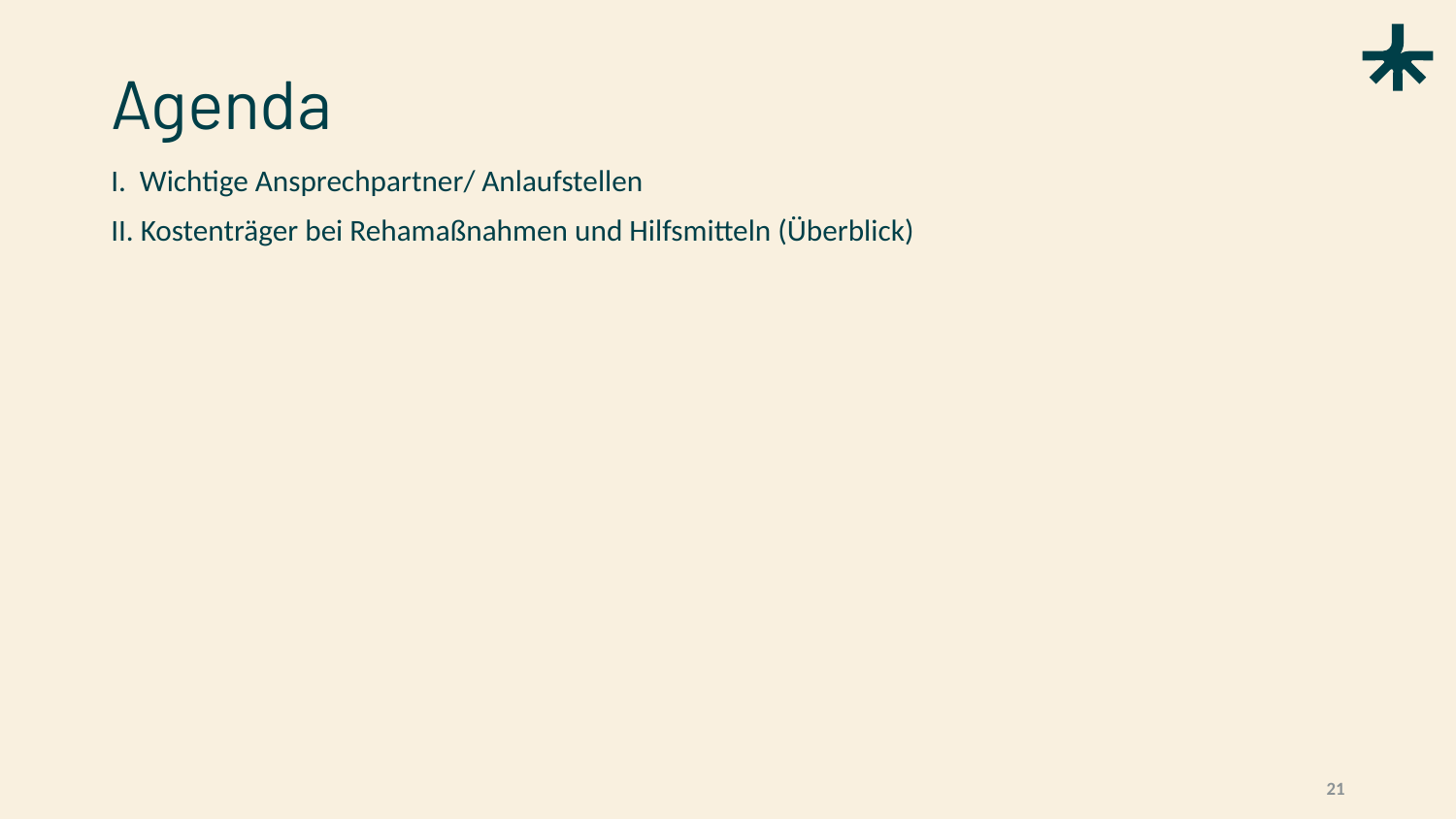

# Agenda
I.  Wichtige Ansprechpartner/ Anlaufstellen
II. Kostenträger bei Rehamaßnahmen und Hilfsmitteln (Überblick)
21